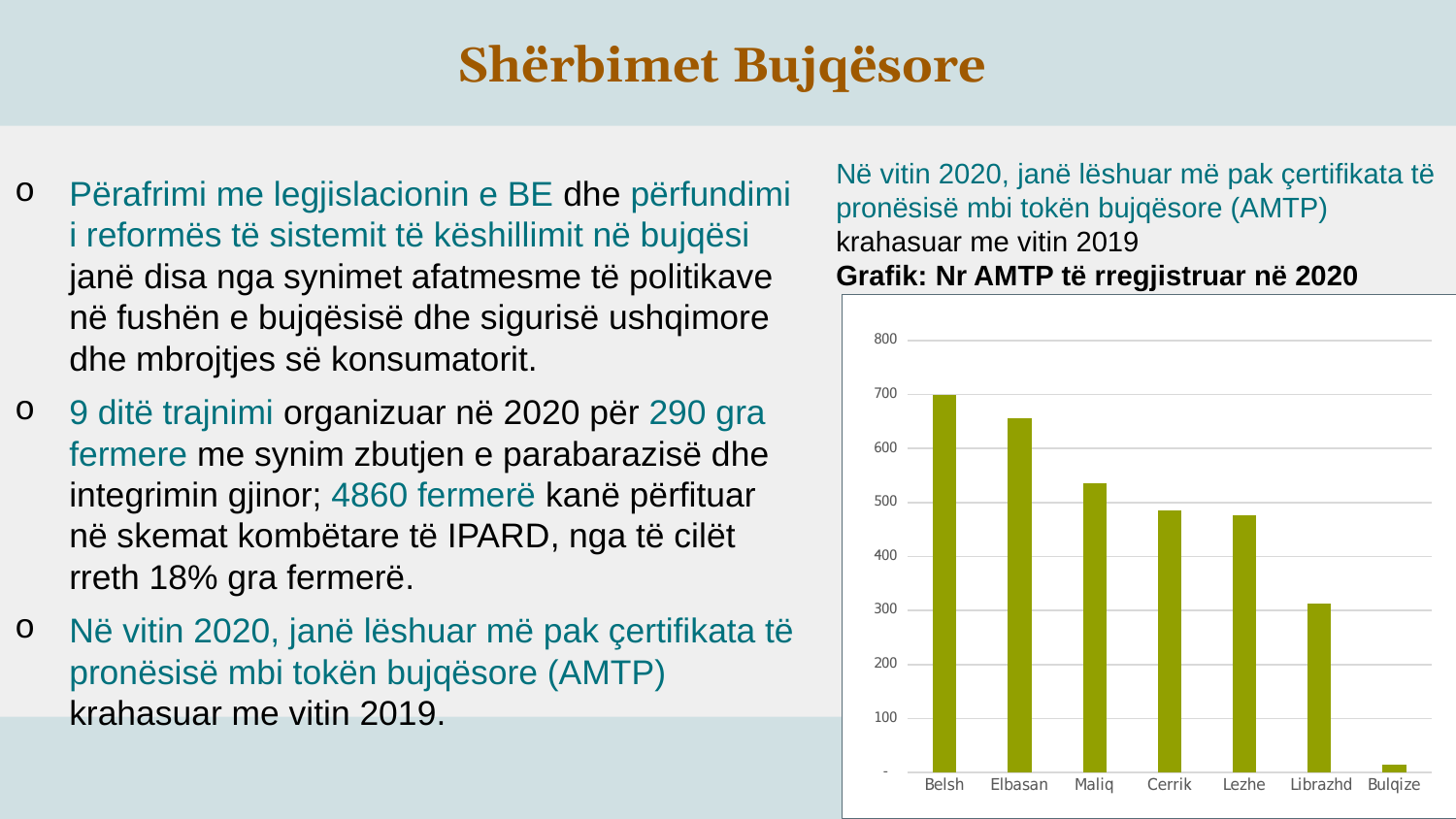

Shërbimet Bujqësore

Përafrimi me legjislacionin e BE dhe përfundimi i reformës të sistemit të këshillimit në bujqësi janë disa nga synimet afatmesme të politikave në fushën e bujqësisë dhe sigurisë ushqimore dhe mbrojtjes së konsumatorit.
9 ditë trajnimi organizuar në 2020 për 290 gra fermere me synim zbutjen e parabarazisë dhe integrimin gjinor; 4860 fermerë kanë përfituar në skemat kombëtare të IPARD, nga të cilët rreth 18% gra fermerë.
Në vitin 2020, janë lëshuar më pak çertifikata të pronësisë mbi tokën bujqësore (AMTP) krahasuar me vitin 2019.

Në vitin 2020, janë lëshuar më pak çertifikata të pronësisë mbi tokën bujqësore (AMTP) krahasuar me vitin 2019
Grafik: Nr AMTP të rregjistruar në 2020

### Chart

| Category |  |
|---|---|
|  Belsh  | 700.0 |
|  Elbasan  | 656.0 |
|  Maliq  | 536.0 |
|  Cerrik  | 486.0 |
|  Lezhe  | 476.0 |
|  Librazhd  | 312.0 |
|  Bulqize  | 15.0 |